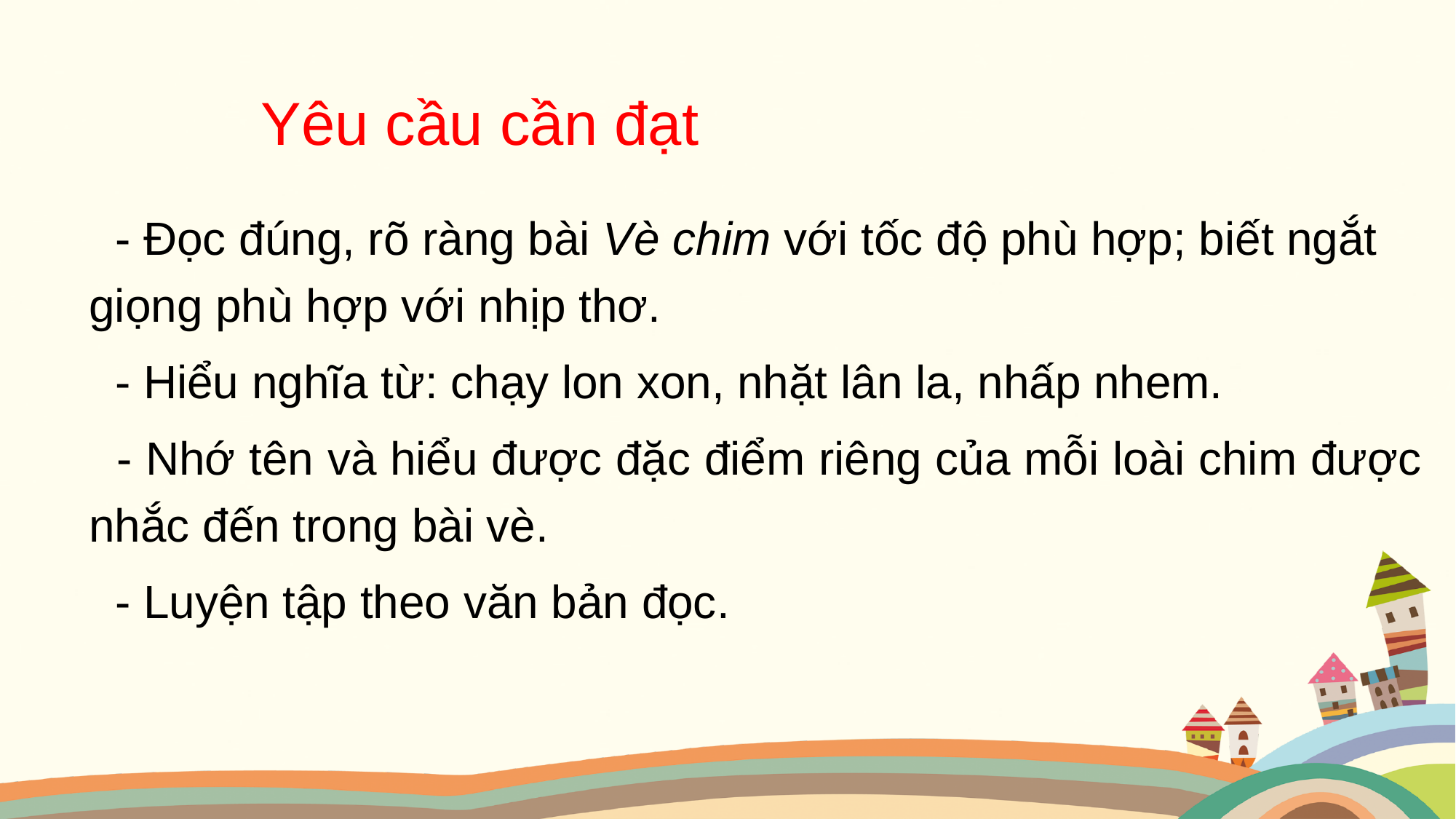

Yêu cầu cần đạt
  - Đọc đúng, rõ ràng bài Vè chim với tốc độ phù hợp; biết ngắt giọng phù hợp với nhịp thơ.
  - Hiểu nghĩa từ: chạy lon xon, nhặt lân la, nhấp nhem.
  - Nhớ tên và hiểu được đặc điểm riêng của mỗi loài chim được nhắc đến trong bài vè.
  - Luyện tập theo văn bản đọc.